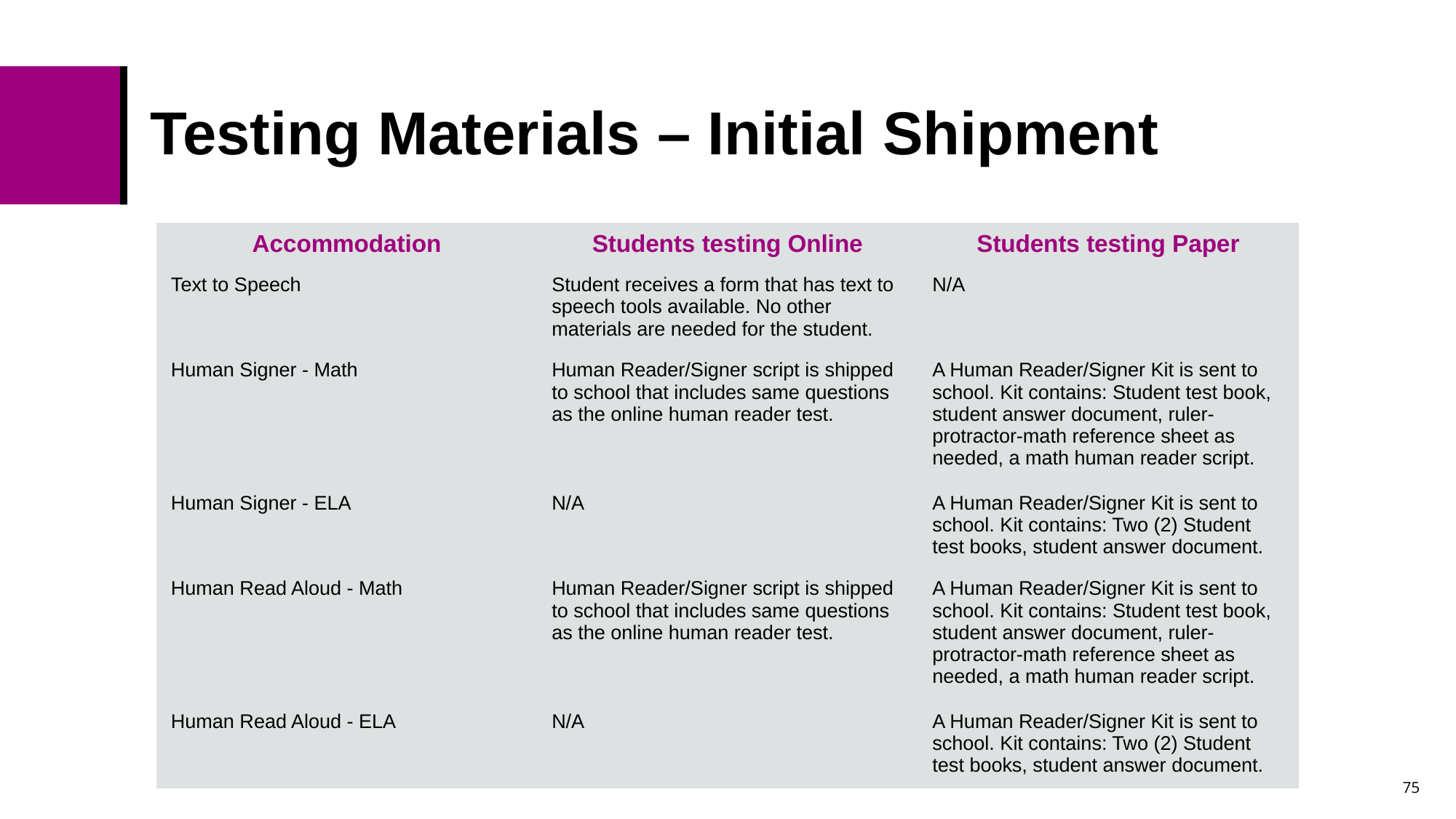

# Testing Materials – Initial Shipment

| Accommodation | Students testing Online | Students testing Paper |
| --- | --- | --- |
| Text to Speech | Student receives a form that has text to speech tools available. No other materials are needed for the student. | N/A |
| Human Signer - Math | Human Reader/Signer script is shipped to school that includes same questions as the online human reader test. | A Human Reader/Signer Kit is sent to school. Kit contains: Student test book, student answer document, ruler-protractor-math reference sheet as needed, a math human reader script. |
| Human Signer - ELA | N/A | A Human Reader/Signer Kit is sent to school. Kit contains: Two (2) Student test books, student answer document. |
| Human Read Aloud - Math | Human Reader/Signer script is shipped to school that includes same questions as the online human reader test. | A Human Reader/Signer Kit is sent to school. Kit contains: Student test book, student answer document, ruler-protractor-math reference sheet as needed, a math human reader script. |
| Human Read Aloud - ELA | N/A | A Human Reader/Signer Kit is sent to school. Kit contains: Two (2) Student test books, student answer document. |
75